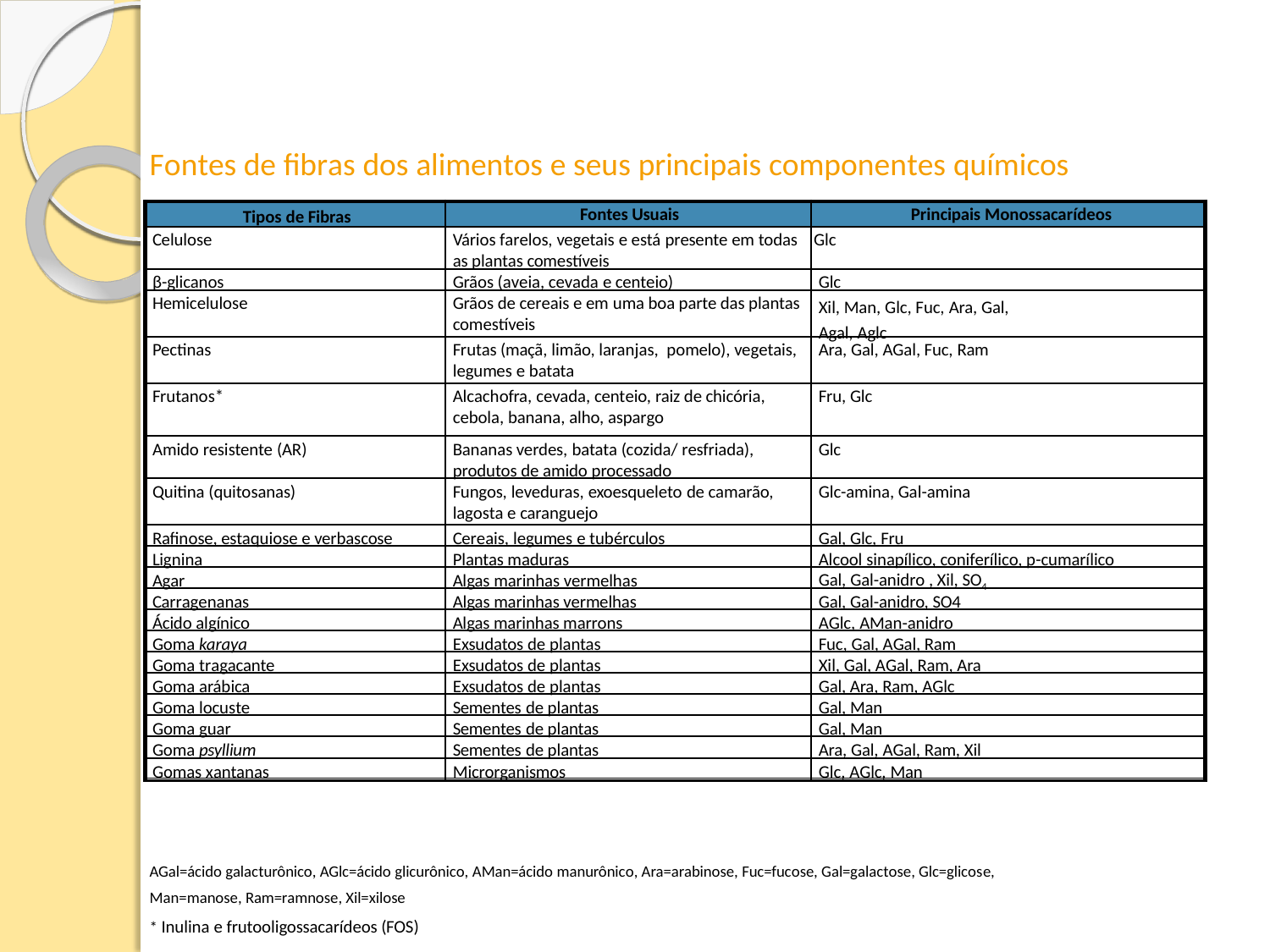

Fontes de fibras dos alimentos e seus principais componentes químicos

Fontes Usuais	Principais Monossacarídeos
Tipos de Fibras

Celulose
Vários farelos, vegetais e está presente em todas    Glc as plantas comestíveis

β-glicanos
Grãos (aveia, cevada e centeio)
Glc

Hemicelulose
Grãos de cereais e em uma boa parte das plantas comestíveis
Xil, Man, Glc, Fuc, Ara, Gal, Agal, Aglc

Pectinas
Frutas (maçã, limão, laranjas,  pomelo), vegetais, legumes e batata
Ara, Gal, AGal, Fuc, Ram

Frutanos*
Alcachofra, cevada, centeio, raiz de chicória, cebola, banana, alho, aspargo
Fru, Glc

Amido resistente (AR)
Bananas verdes, batata (cozida/ resfriada),
produtos de amido processado
Glc

Quitina (quitosanas)
Fungos, leveduras, exoesqueleto de camarão, lagosta e caranguejo
Glc-amina, Gal-amina

Rafinose, estaquiose e verbascose
Cereais, legumes e tubérculos
Gal, Glc, Fru

Lignina
Plantas maduras
Alcool sinapílico, coniferílico, p-cumarílico

Agar
Algas marinhas vermelhas
Gal, Gal-anidro , Xil, SO4

Carragenanas
Algas marinhas vermelhas
Gal, Gal-anidro, SO4

Ácido algínico
Algas marinhas marrons
AGlc, AMan-anidro

Goma karaya
Exsudatos de plantas
Fuc, Gal, AGal, Ram

Goma tragacante
Exsudatos de plantas
Xil, Gal, AGal, Ram, Ara

Goma arábica
Exsudatos de plantas
Gal, Ara, Ram, AGlc

Goma locuste
Sementes de plantas
Gal, Man

Goma guar
Sementes de plantas
Gal, Man

Goma psyllium
Sementes de plantas
Ara, Gal, AGal, Ram, Xil

Gomas xantanas
Microrganismos
Glc, AGlc, Man

AGal=ácido galacturônico, AGlc=ácido glicurônico, AMan=ácido manurônico, Ara=arabinose, Fuc=fucose, Gal=galactose, Glc=glicose, Man=manose, Ram=ramnose, Xil=xilose
* Inulina e frutooligossacarídeos (FOS)